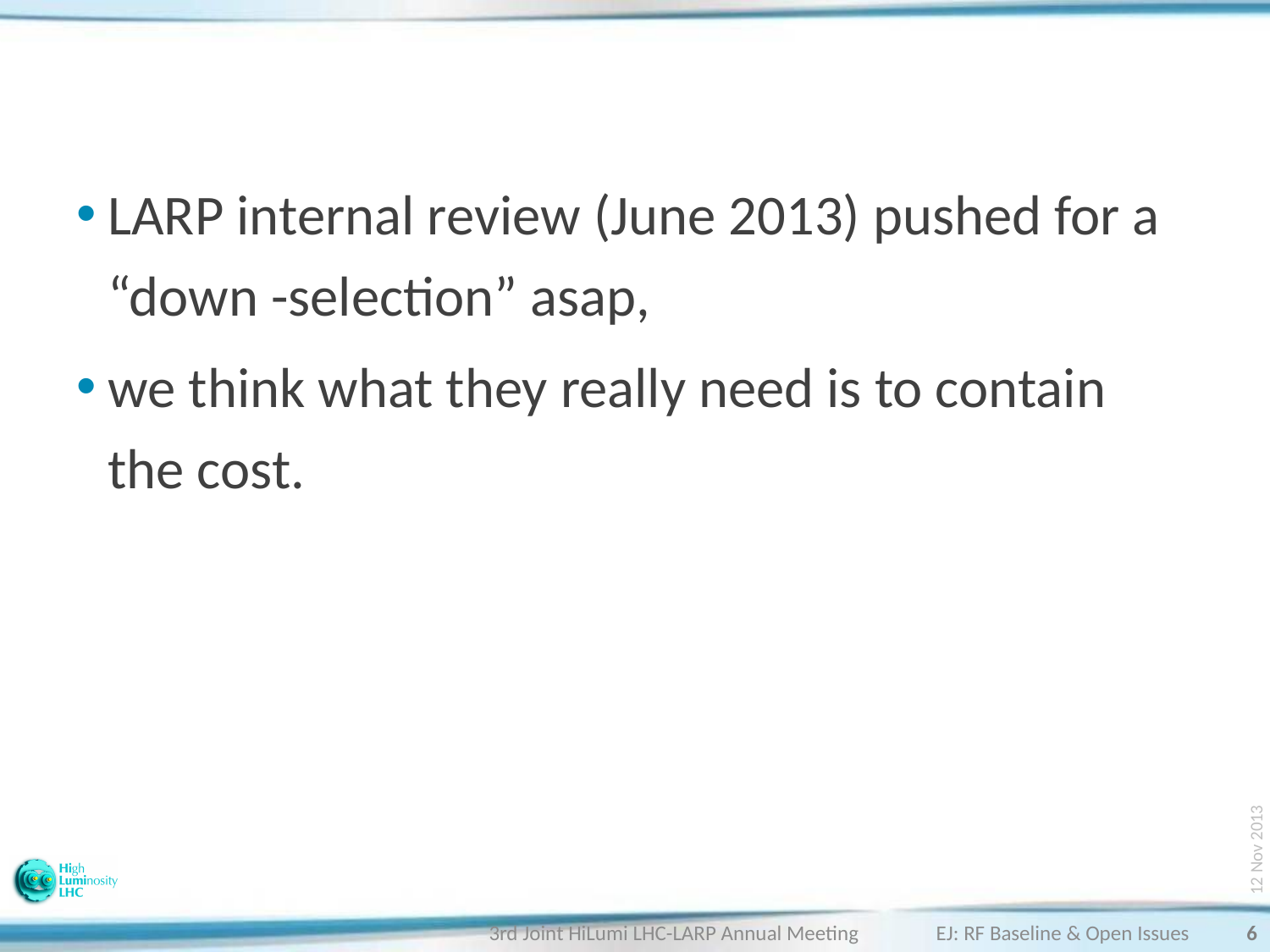

#
LARP internal review (June 2013) pushed for a “down -selection” asap,
we think what they really need is to contain the cost.
12 Nov 2013
6
3rd Joint HiLumi LHC-LARP Annual Meeting                EJ: RF Baseline & Open Issues